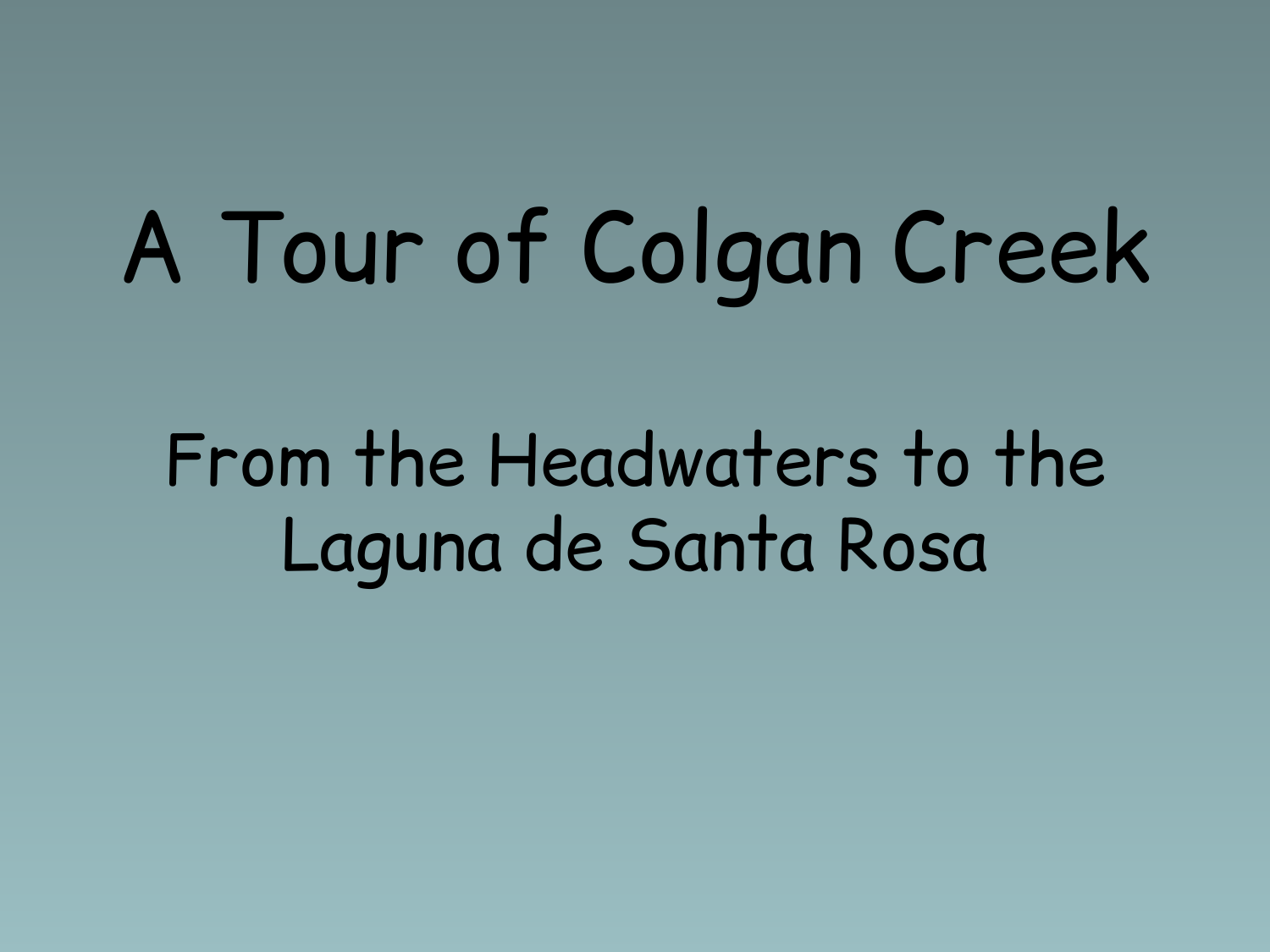

# A Tour of Colgan Creek From the Headwaters to the Laguna de Santa Rosa